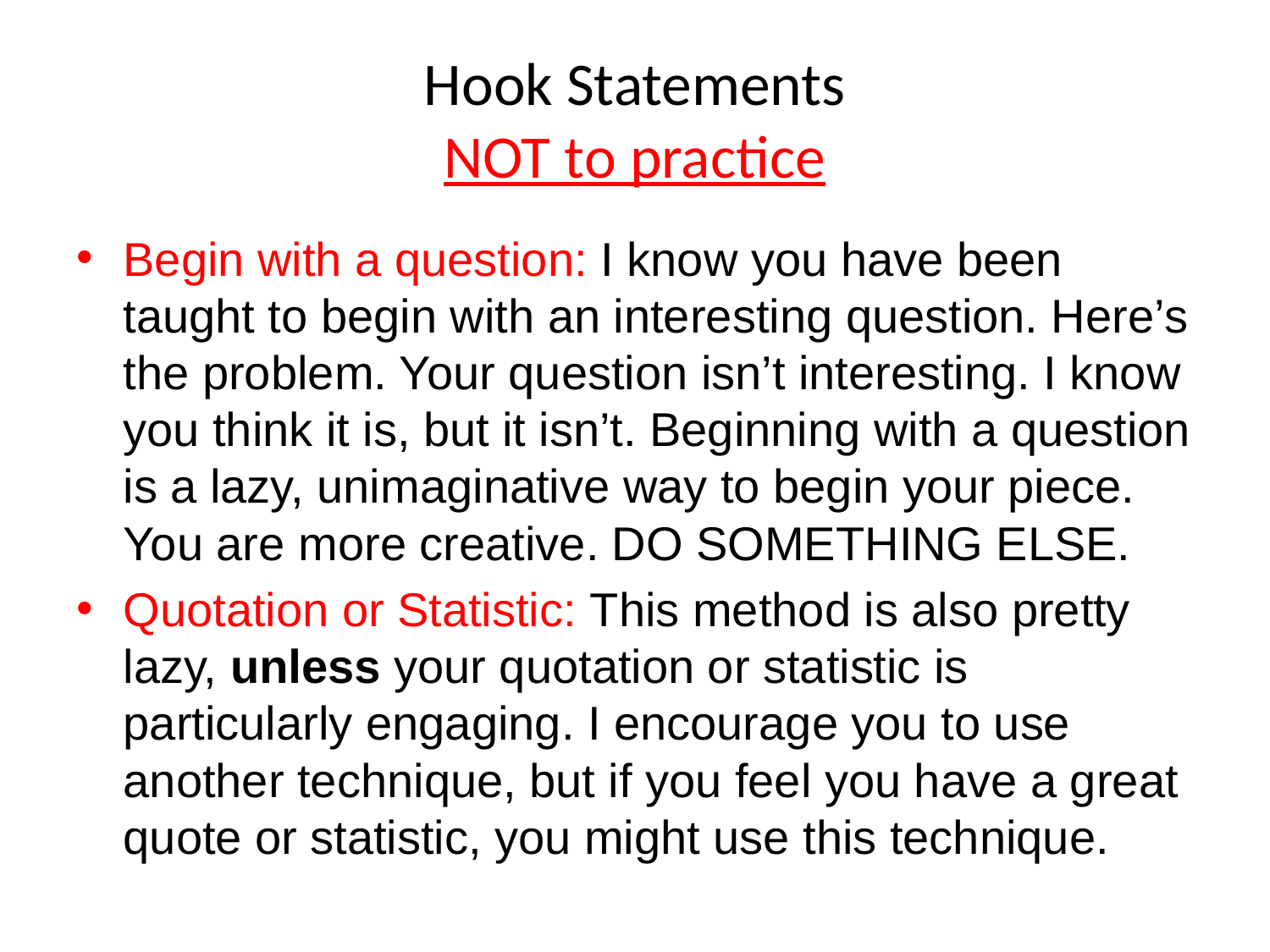

# Hook Statements NOT to practice
Begin with a question: I know you have been taught to begin with an interesting question. Here’s the problem. Your question isn’t interesting. I know you think it is, but it isn’t. Beginning with a question is a lazy, unimaginative way to begin your piece. You are more creative. DO SOMETHING ELSE.
Quotation or Statistic: This method is also pretty lazy, unless your quotation or statistic is particularly engaging. I encourage you to use another technique, but if you feel you have a great quote or statistic, you might use this technique.